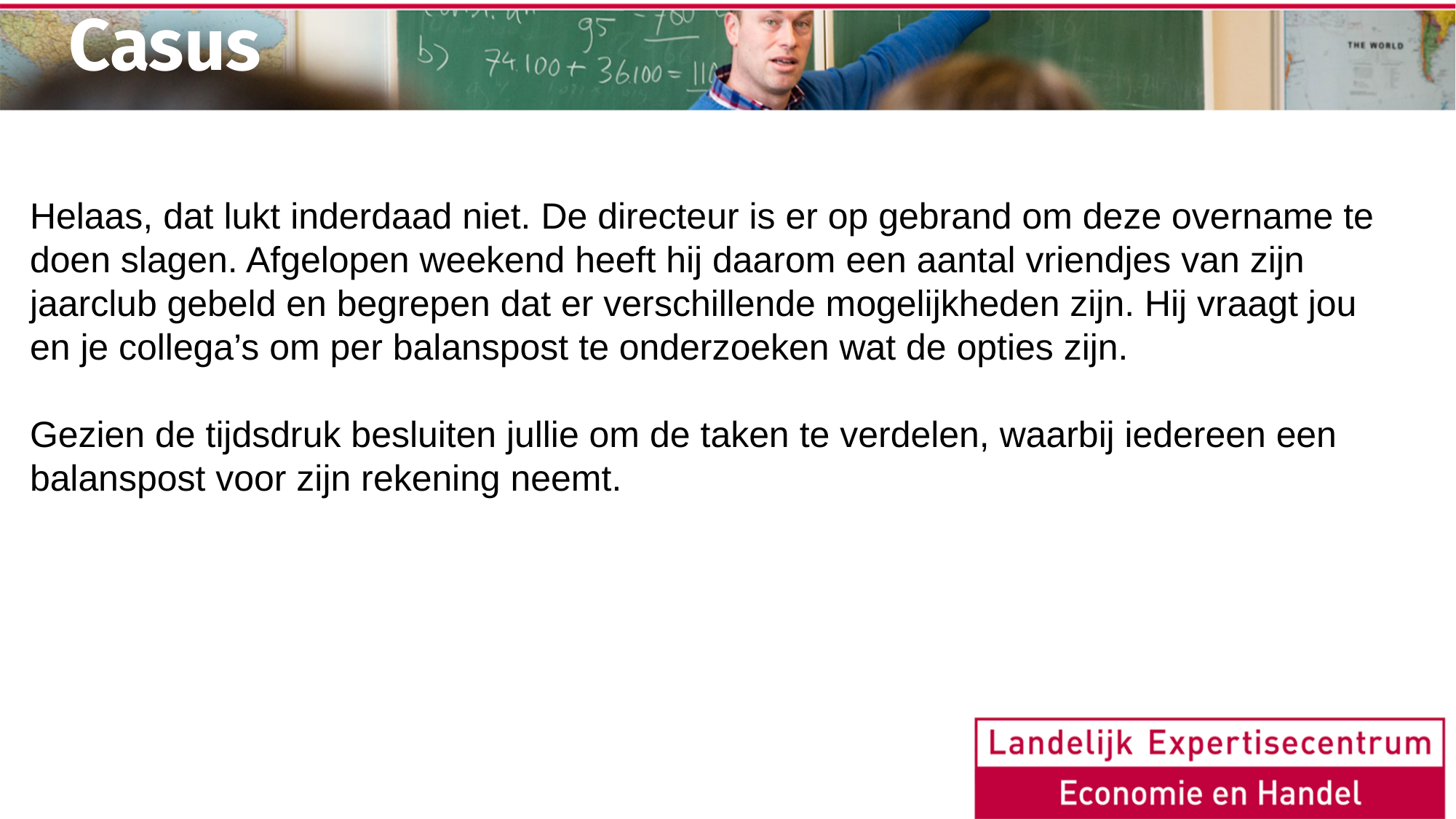

# Casus
Helaas, dat lukt inderdaad niet. De directeur is er op gebrand om deze overname te doen slagen. Afgelopen weekend heeft hij daarom een aantal vriendjes van zijn jaarclub gebeld en begrepen dat er verschillende mogelijkheden zijn. Hij vraagt jou en je collega’s om per balanspost te onderzoeken wat de opties zijn.

Gezien de tijdsdruk besluiten jullie om de taken te verdelen, waarbij iedereen een balanspost voor zijn rekening neemt.